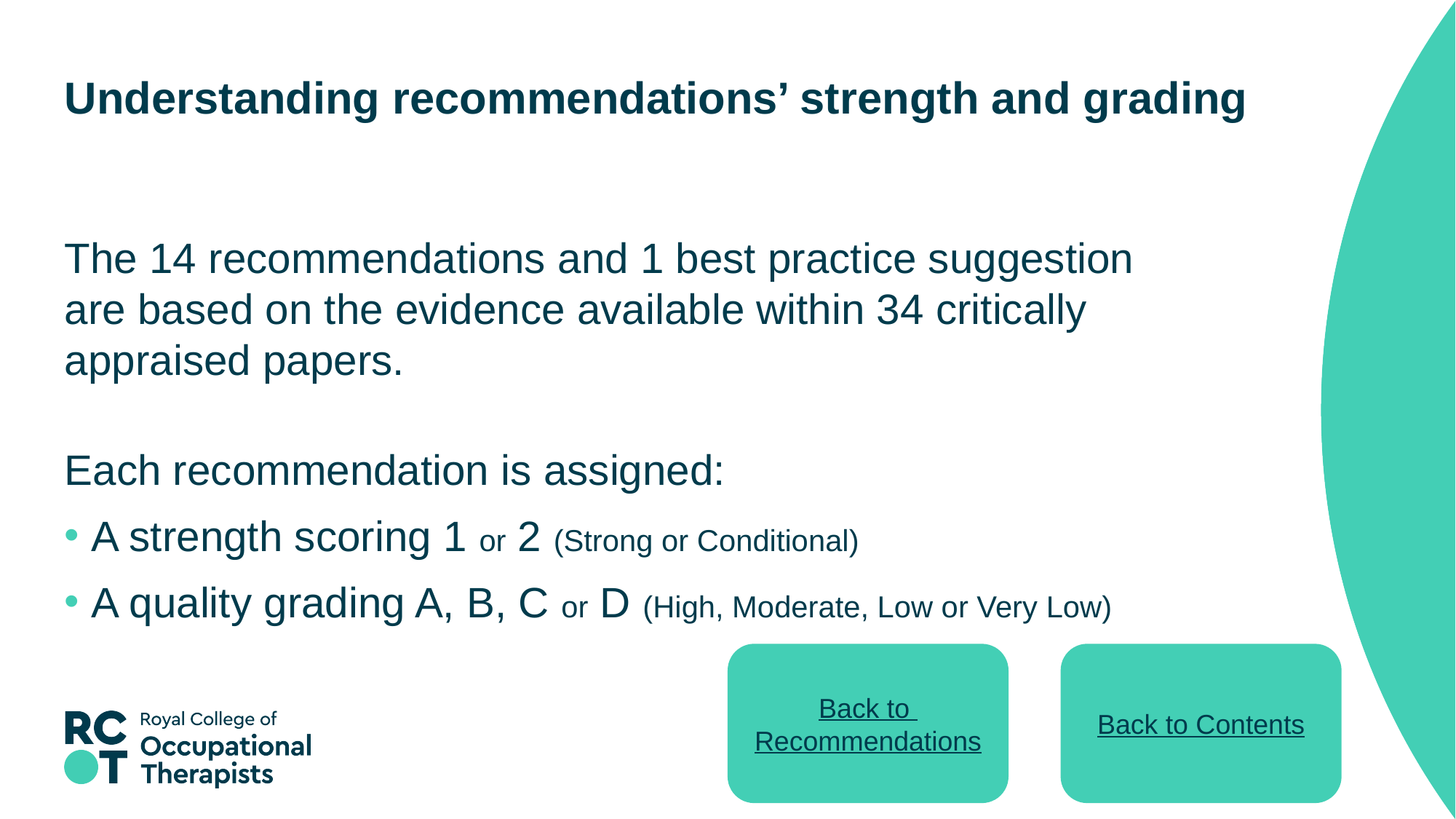

# Understanding recommendations’ strength and grading
The 14 recommendations and 1 best practice suggestion are based on the evidence available within 34 critically appraised papers.

Each recommendation is assigned:
 A strength scoring 1 or 2 (Strong or Conditional)
 A quality grading A, B, C or D (High, Moderate, Low or Very Low)

Back to Recommendations
Back to Contents